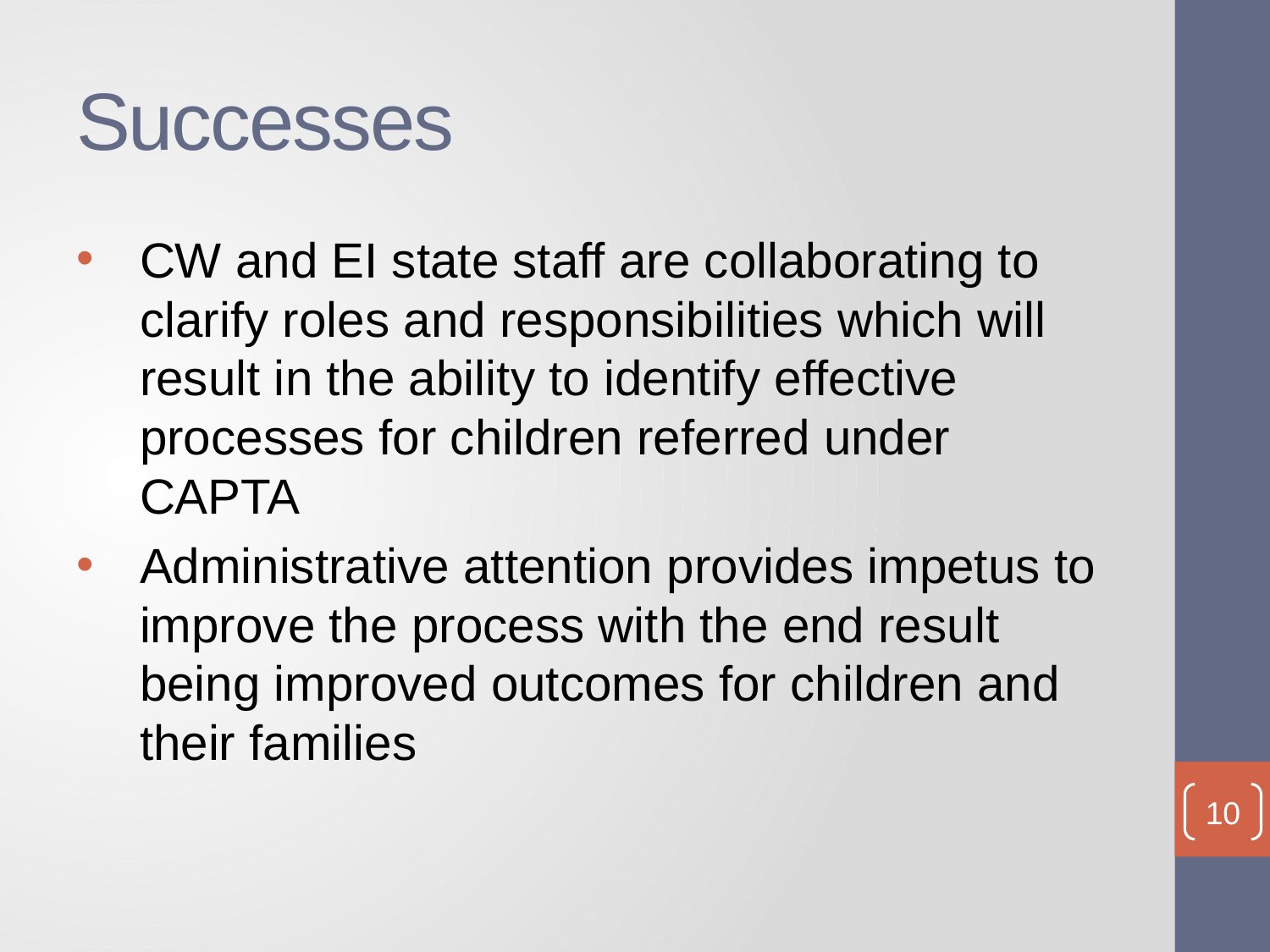

# Successes
CW and EI state staff are collaborating to clarify roles and responsibilities which will result in the ability to identify effective processes for children referred under CAPTA
Administrative attention provides impetus to improve the process with the end result being improved outcomes for children and their families

10